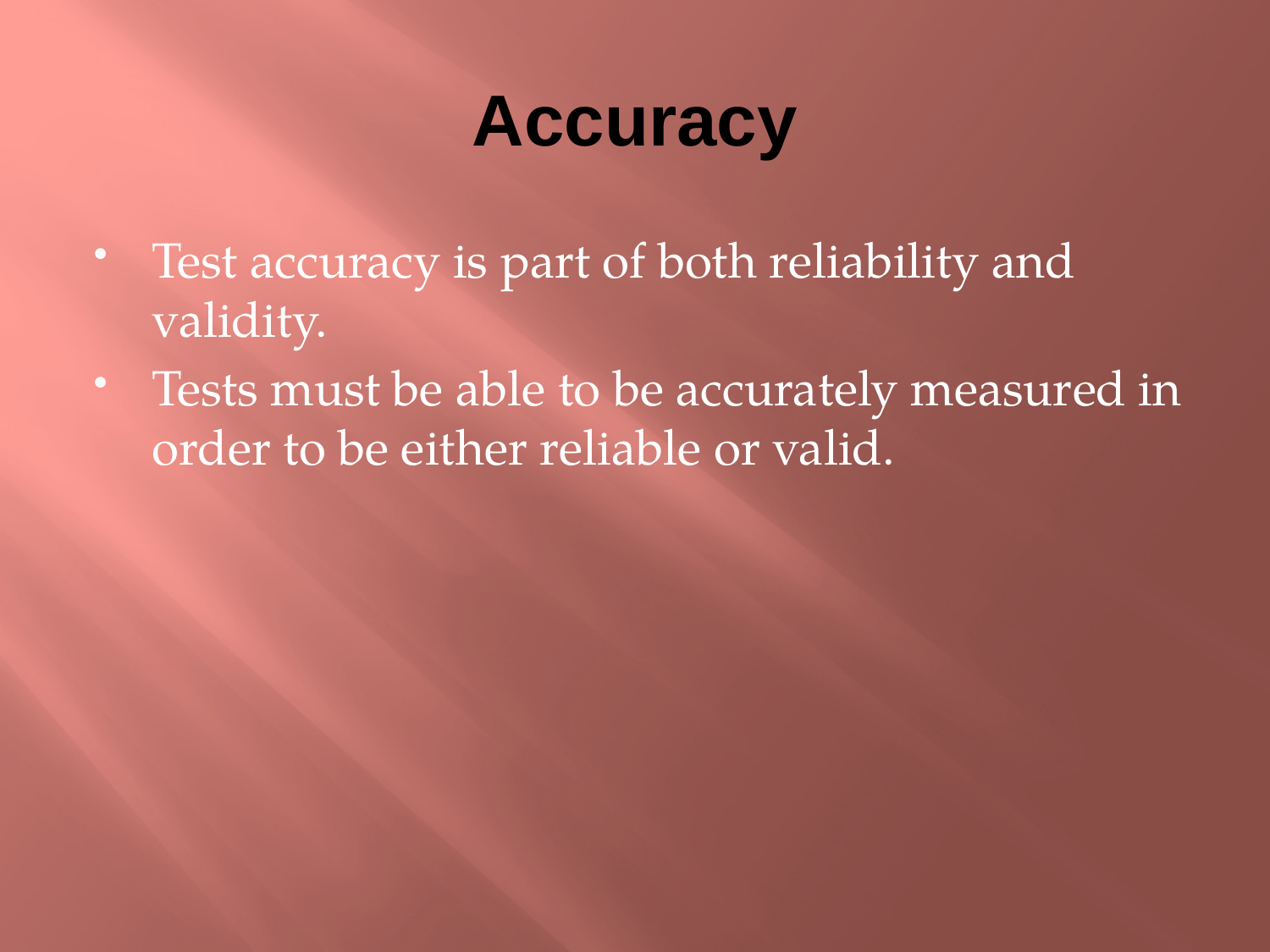

# Accuracy
Test accuracy is part of both reliability and validity.
Tests must be able to be accurately measured in order to be either reliable or valid.